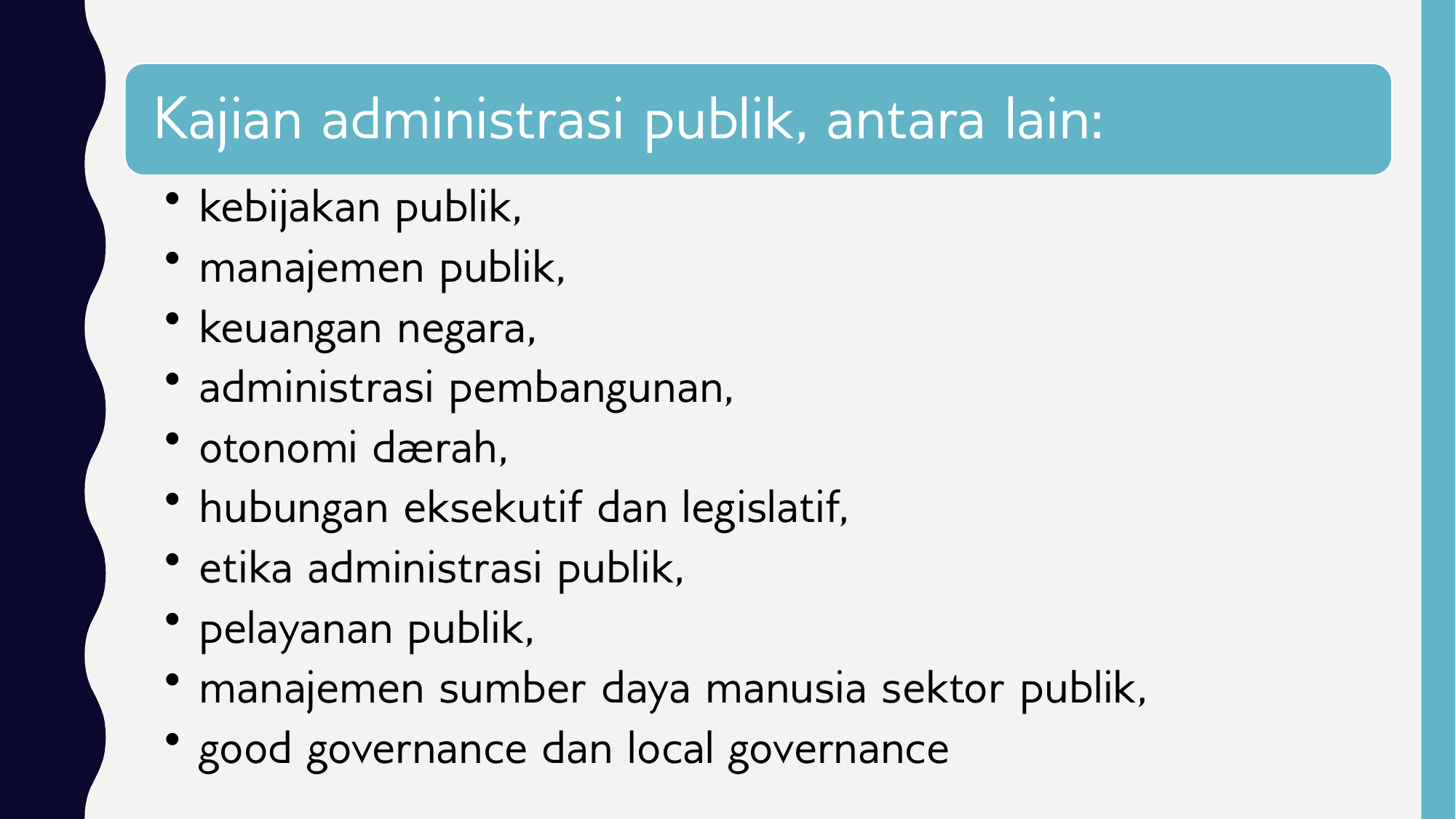

Kajian administrasi publik, antara lain:
kebijakan publik,
manajemen publik,
keuangan negara,
administrasi pembangunan,
otonomi daerah,
hubungan eksekutif dan legislatif,
etika administrasi publik,
pelayanan publik,
manajemen sumber daya manusia sektor publik,
good governance dan local governance